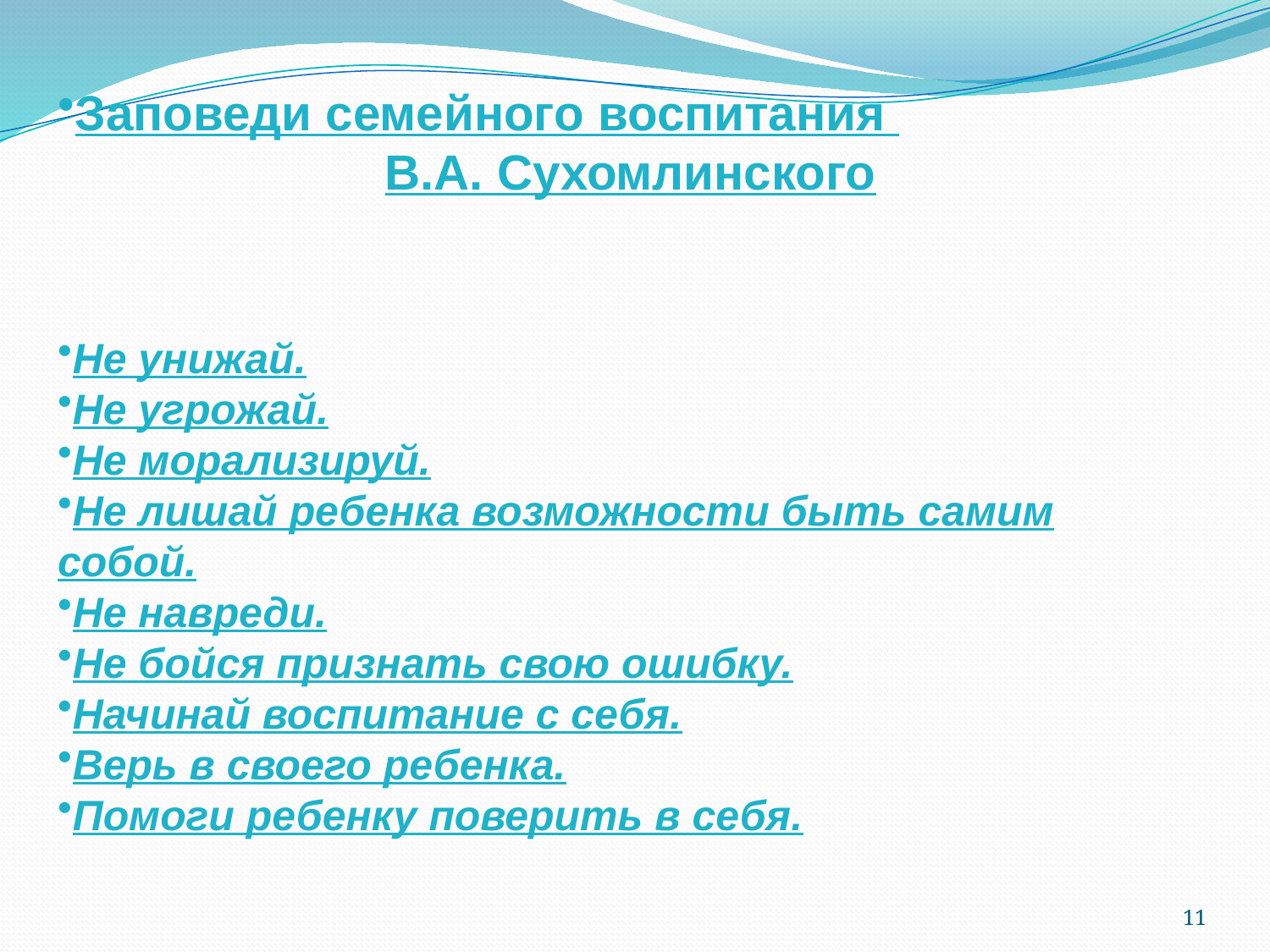

Заповеди семейного воспитания
В.А. Сухомлинского

Не унижай.
Не угрожай.
Не морализируй.
Не лишай ребенка возможности быть самим собой.
Не навреди.
Не бойся признать свою ошибку.
Начинай воспитание с себя.
Верь в своего ребенка.
Помоги ребенку поверить в себя.
11